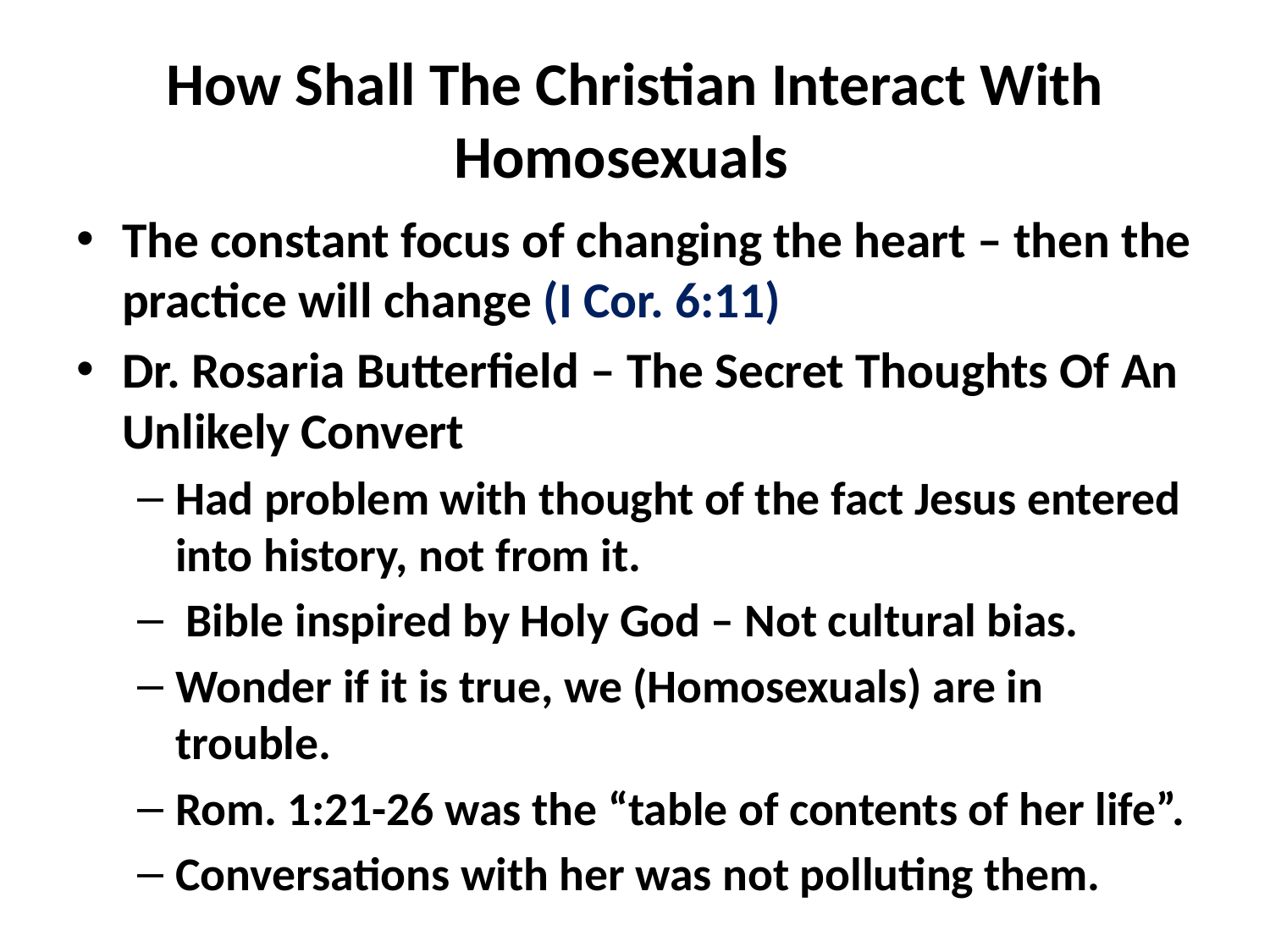

# How Shall The Christian Interact With Homosexuals
The constant focus of changing the heart – then the practice will change (I Cor. 6:11)
Dr. Rosaria Butterfield – The Secret Thoughts Of An Unlikely Convert
Had problem with thought of the fact Jesus entered into history, not from it.
 Bible inspired by Holy God – Not cultural bias.
Wonder if it is true, we (Homosexuals) are in trouble.
Rom. 1:21-26 was the “table of contents of her life”.
Conversations with her was not polluting them.